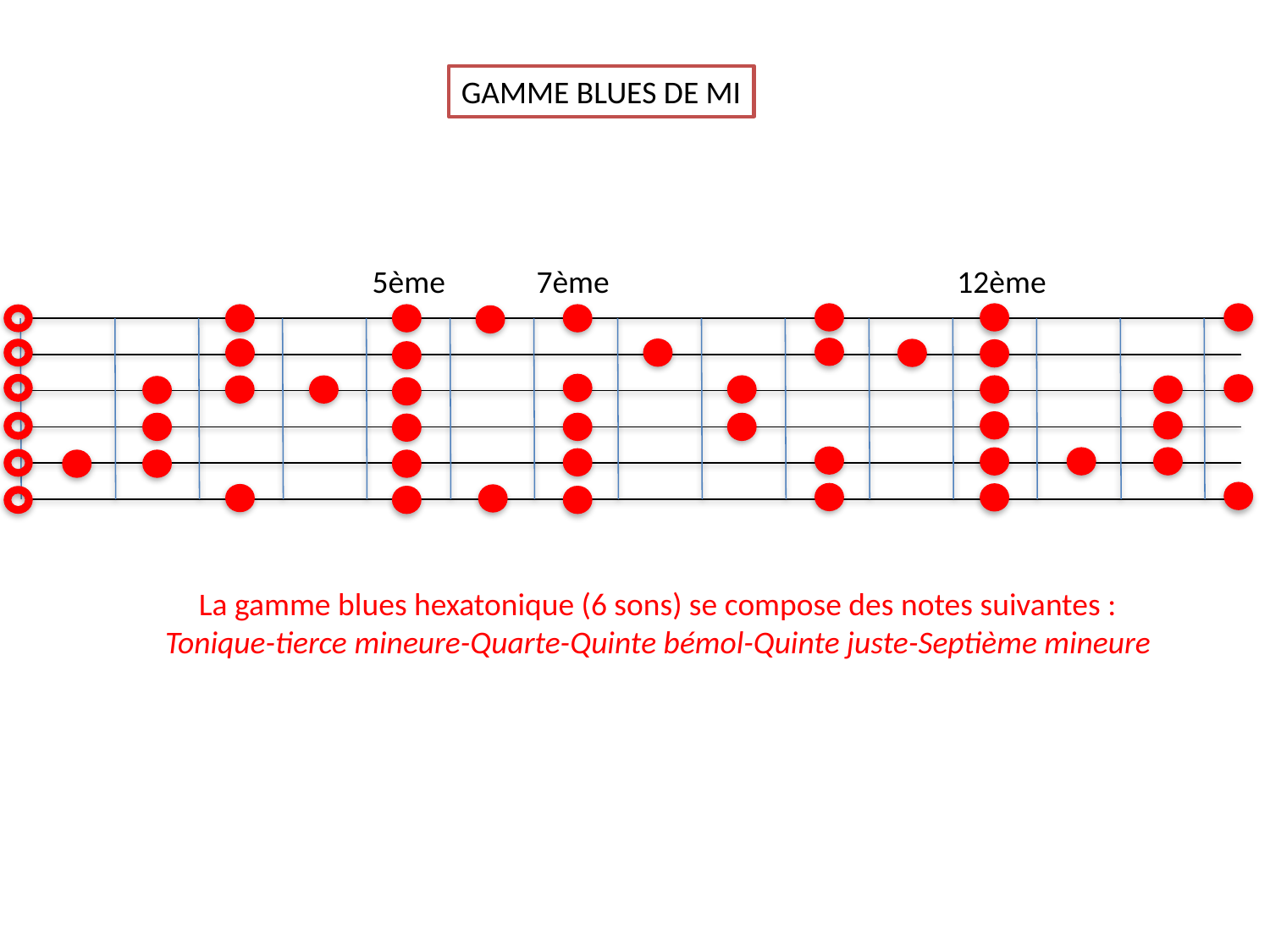

GAMME BLUES DE MI
5ème
7ème
12ème

La gamme blues hexatonique (6 sons) se compose des notes suivantes :
Tonique-tierce mineure-Quarte-Quinte bémol-Quinte juste-Septième mineure